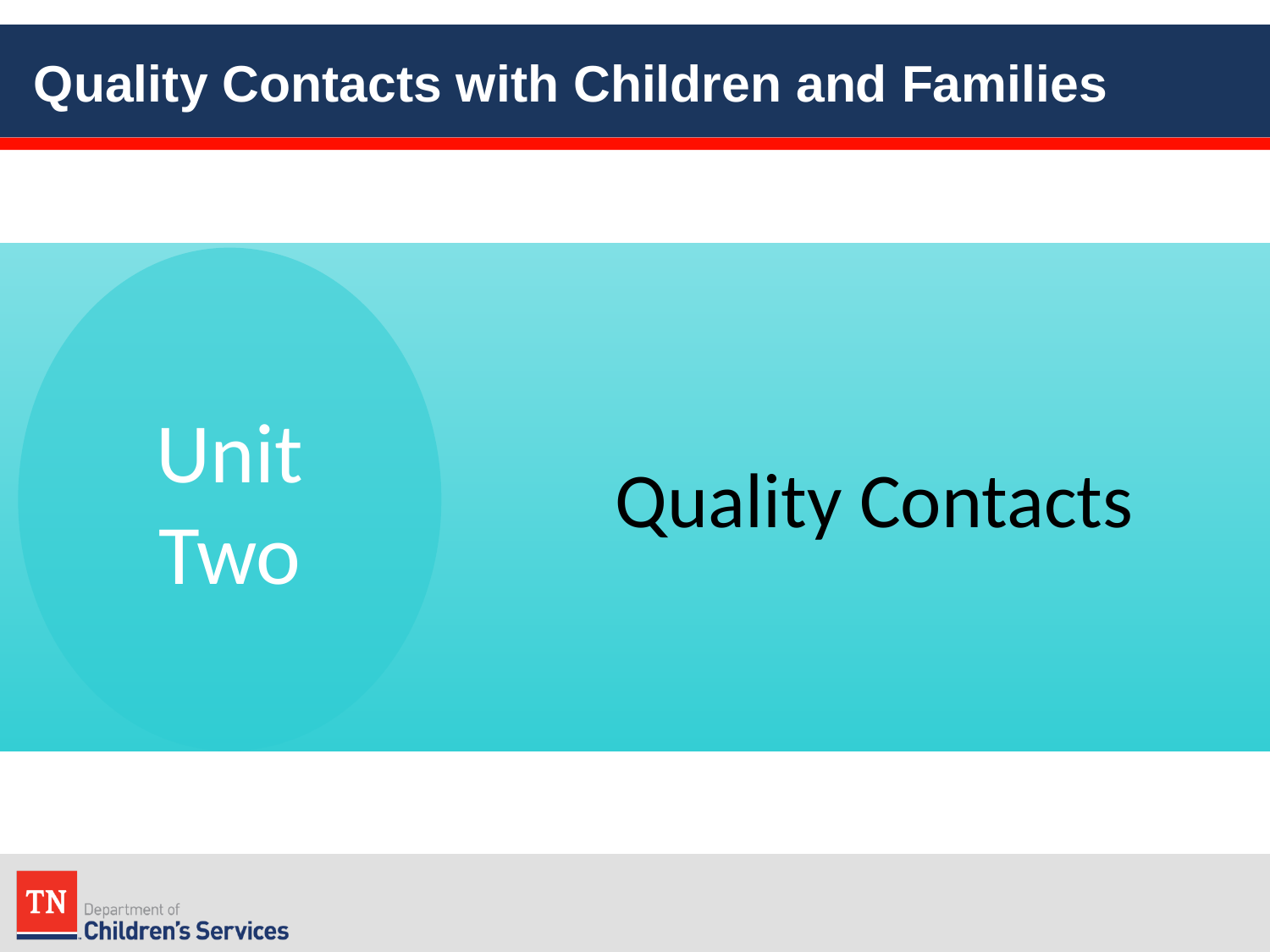

# Quality Contacts with Children and Families

Unit Two
Quality Contacts